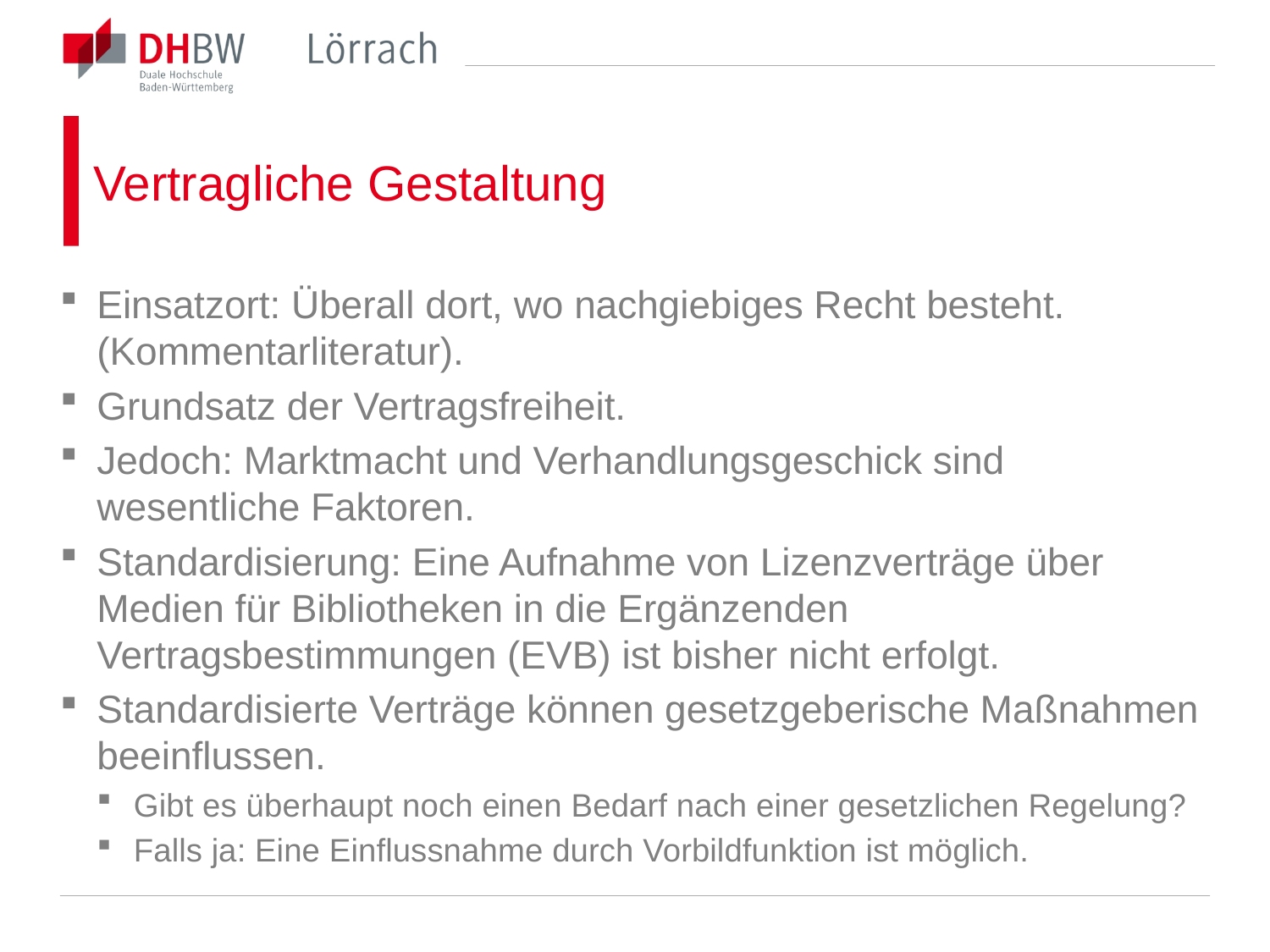

# Vertragliche Gestaltung
Einsatzort: Überall dort, wo nachgiebiges Recht besteht. (Kommentarliteratur).
Grundsatz der Vertragsfreiheit.
Jedoch: Marktmacht und Verhandlungsgeschick sind wesentliche Faktoren.
Standardisierung: Eine Aufnahme von Lizenzverträge über Medien für Bibliotheken in die Ergänzenden Vertragsbestimmungen (EVB) ist bisher nicht erfolgt.
Standardisierte Verträge können gesetzgeberische Maßnahmen beeinflussen.
Gibt es überhaupt noch einen Bedarf nach einer gesetzlichen Regelung?
Falls ja: Eine Einflussnahme durch Vorbildfunktion ist möglich.